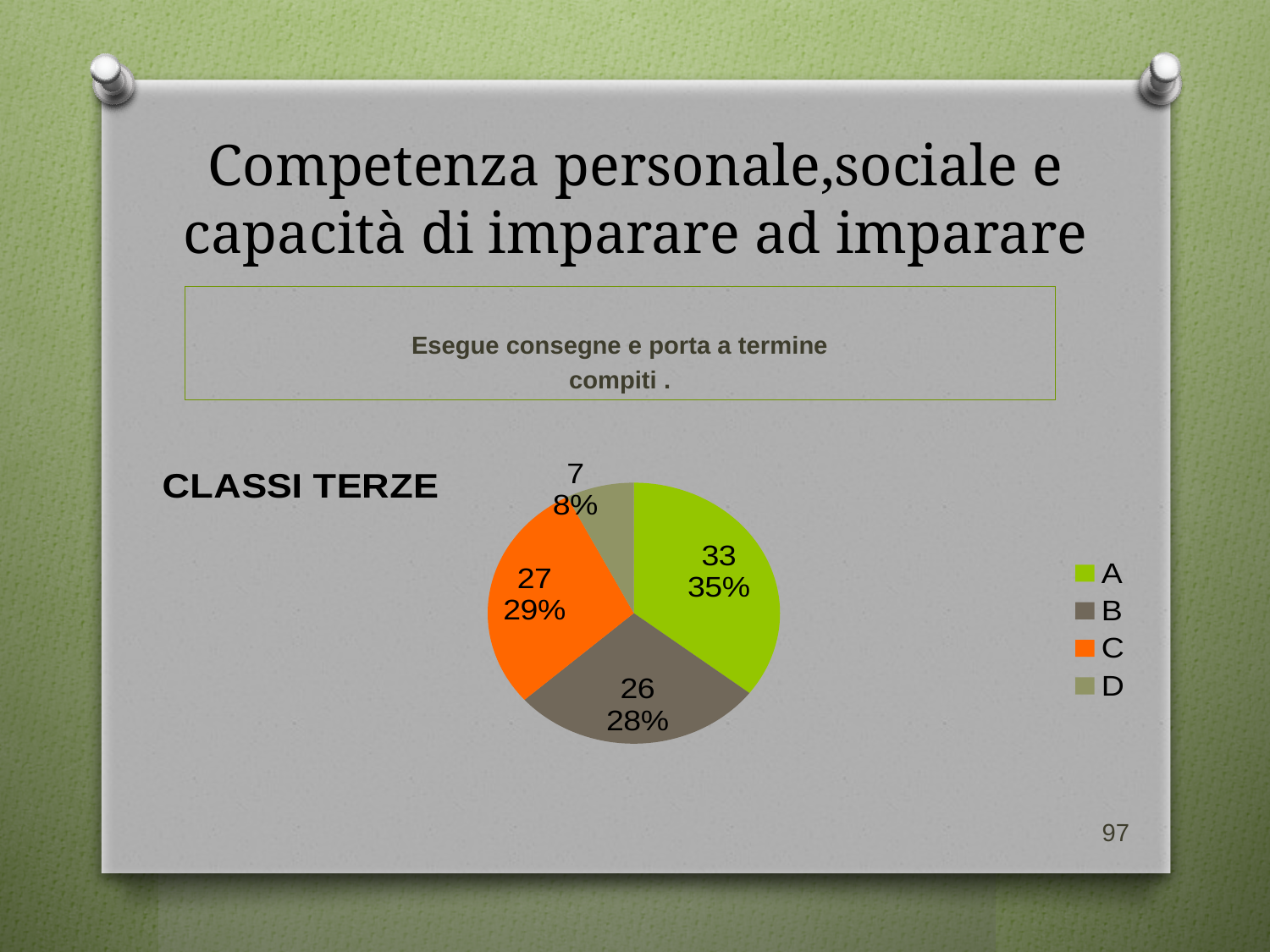

# Competenza personale,sociale e capacità di imparare ad imparare
Esegue consegne e porta a termine
compiti .

### Chart:

| Category | CLASSI TERZE |
|---|---|
| A | 33.0 |
| B | 26.0 |
| C | 27.0 |
| D | 7.0 |
97